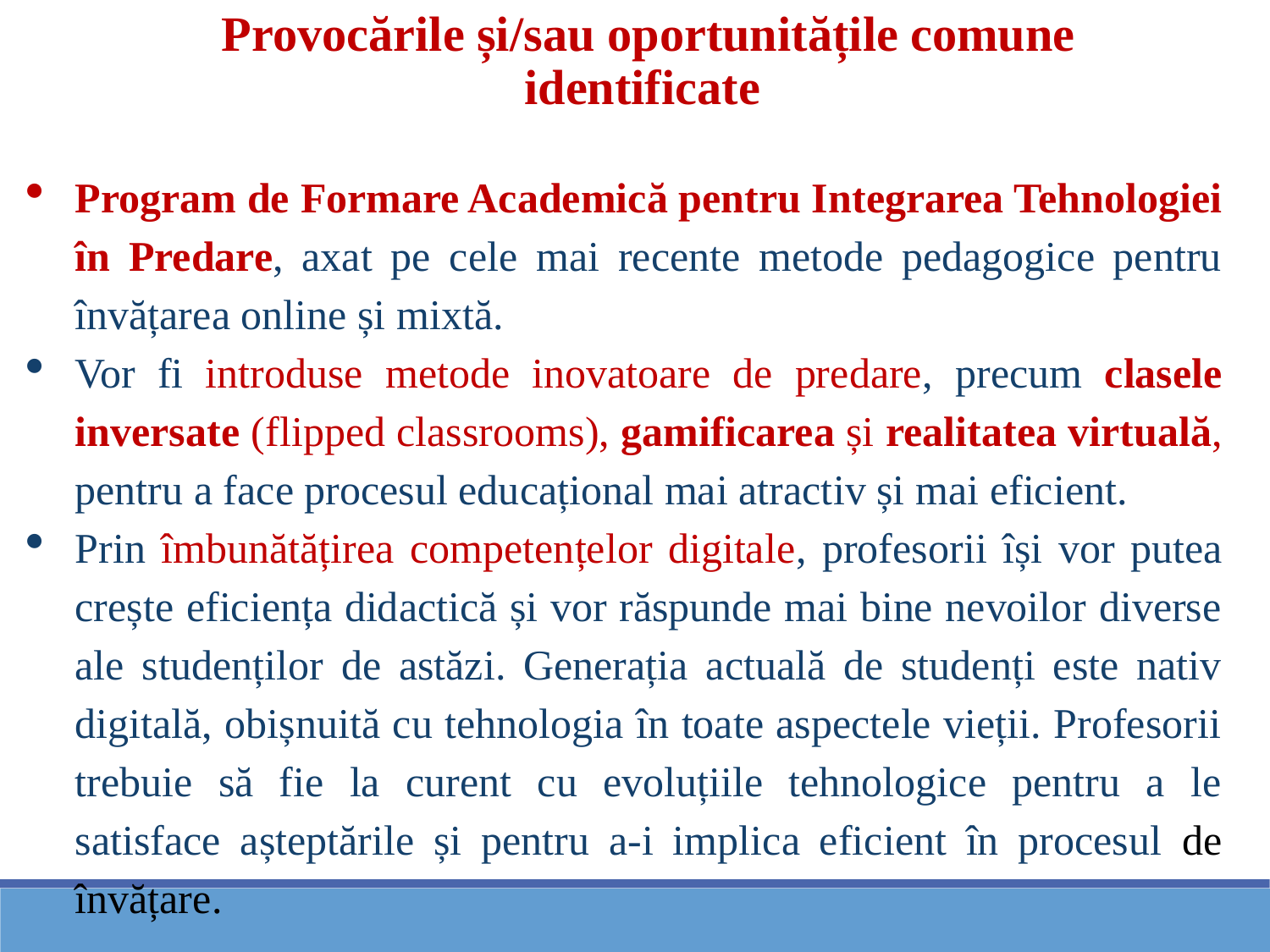

Provocările și/sau oportunitățile comune identificate
Program de Formare Academică pentru Integrarea Tehnologiei în Predare, axat pe cele mai recente metode pedagogice pentru învățarea online și mixtă.
Vor fi introduse metode inovatoare de predare, precum clasele inversate (flipped classrooms), gamificarea și realitatea virtuală, pentru a face procesul educațional mai atractiv și mai eficient.
Prin îmbunătățirea competențelor digitale, profesorii își vor putea crește eficiența didactică și vor răspunde mai bine nevoilor diverse ale studenților de astăzi. Generația actuală de studenți este nativ digitală, obișnuită cu tehnologia în toate aspectele vieții. Profesorii trebuie să fie la curent cu evoluțiile tehnologice pentru a le satisface așteptările și pentru a-i implica eficient în procesul de învățare.